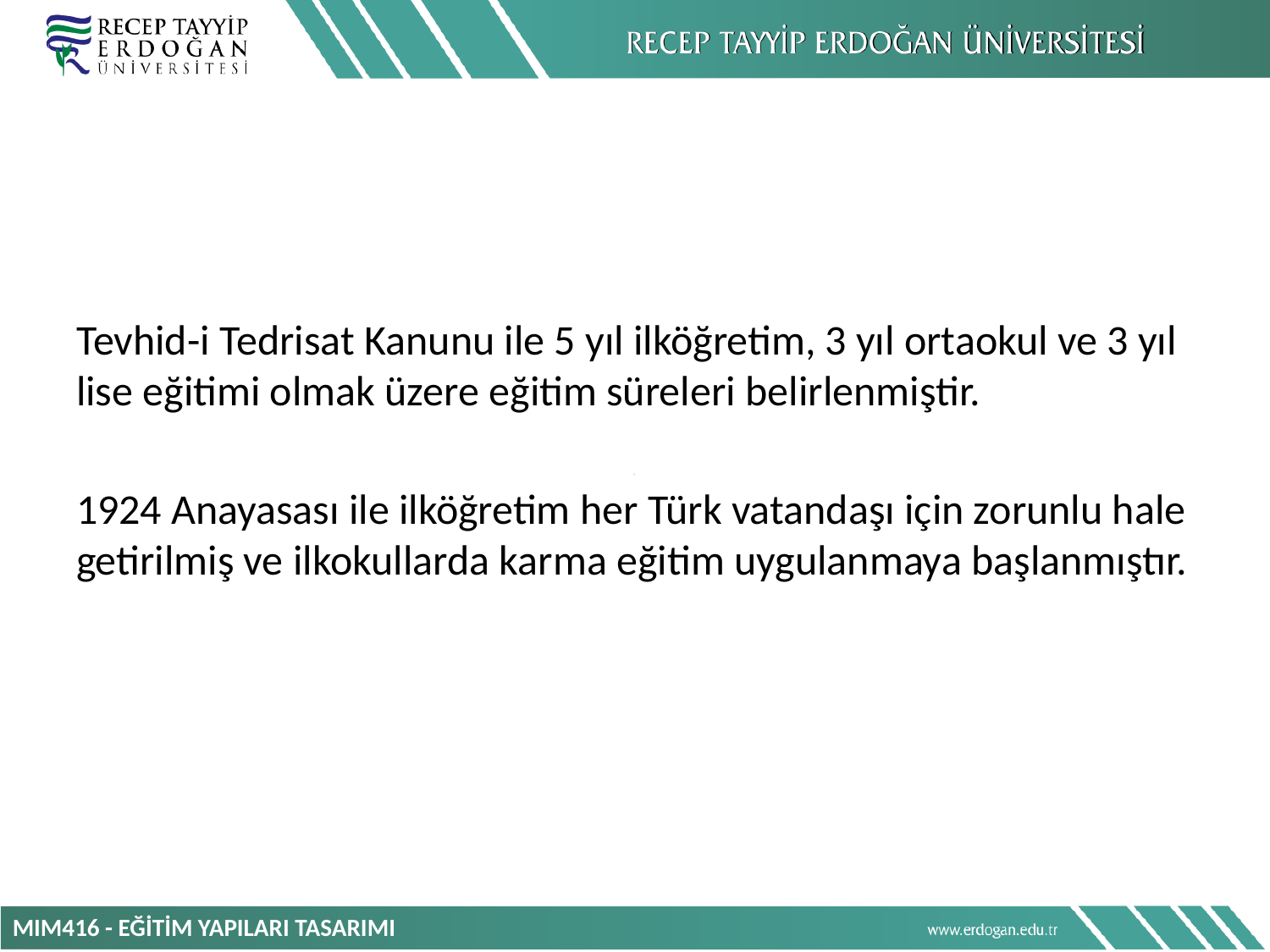

Tevhid-i Tedrisat Kanunu ile 5 yıl ilköğretim, 3 yıl ortaokul ve 3 yıl lise eğitimi olmak üzere eğitim süreleri belirlenmiştir.

1924 Anayasası ile ilköğretim her Türk vatandaşı için zorunlu hale getirilmiş ve ilkokullarda karma eğitim uygulanmaya başlanmıştır.
MIM416 - EĞİTİM YAPILARI TASARIMI